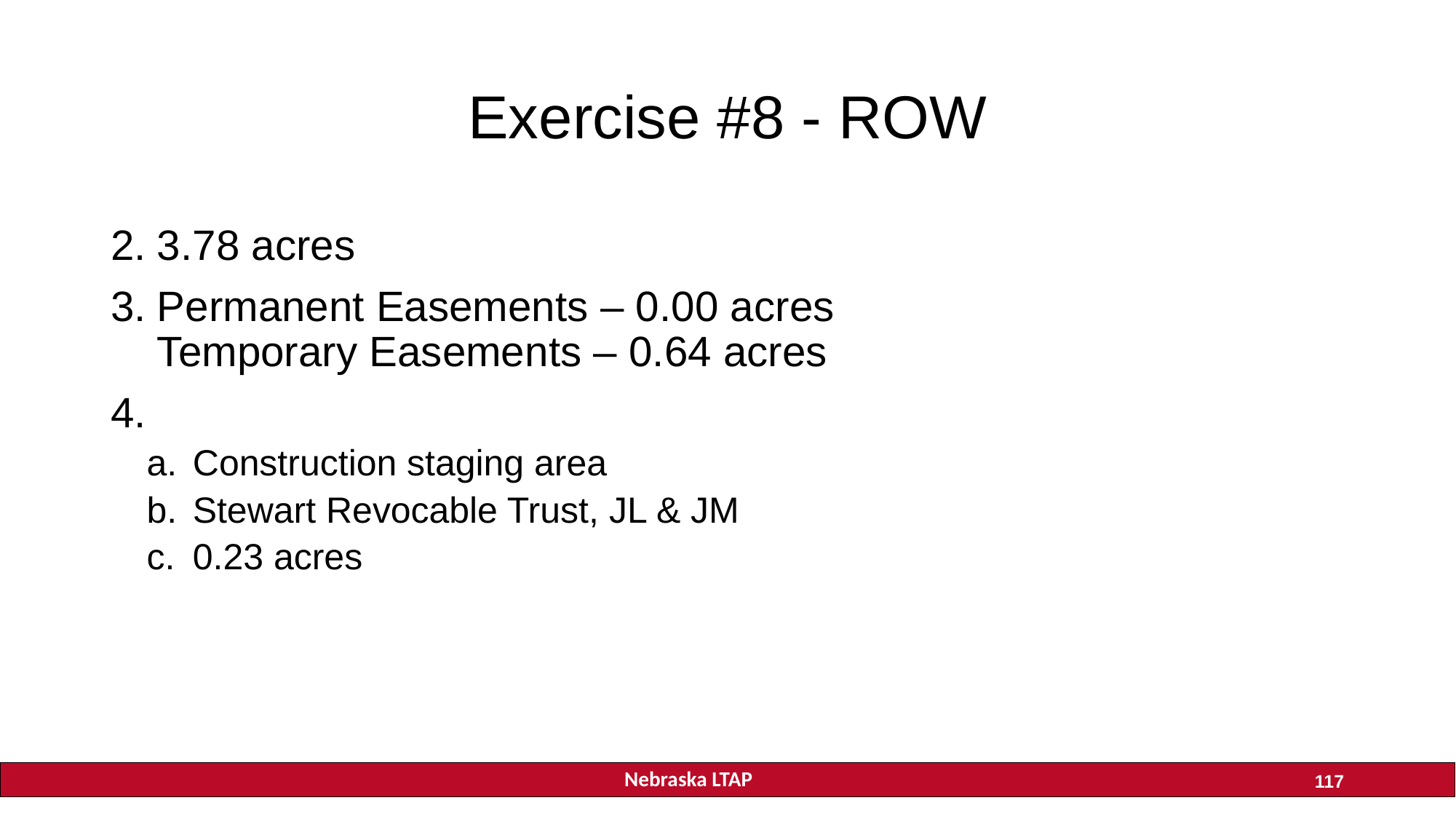

# Exercise #8 - ROW
3.78 acres
Permanent Easements – 0.00 acres                           Temporary Easements – 0.64 acres
4.
Construction staging area
Stewart Revocable Trust, JL & JM
0.23 acres

117